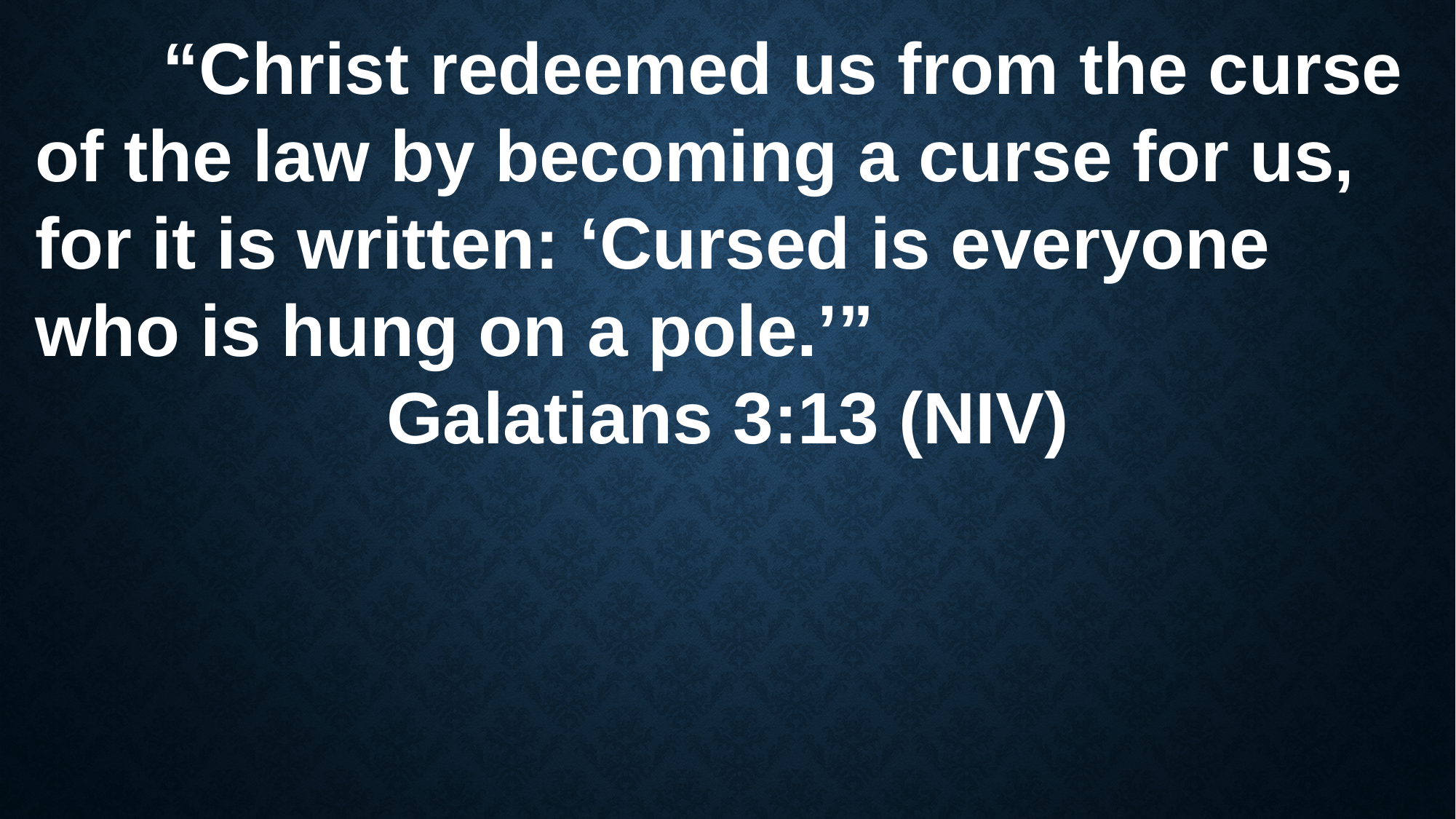

“Christ redeemed us from the curse of the law by becoming a curse for us, for it is written: ‘Cursed is everyone who is hung on a pole.’”
Galatians 3:13 (NIV)